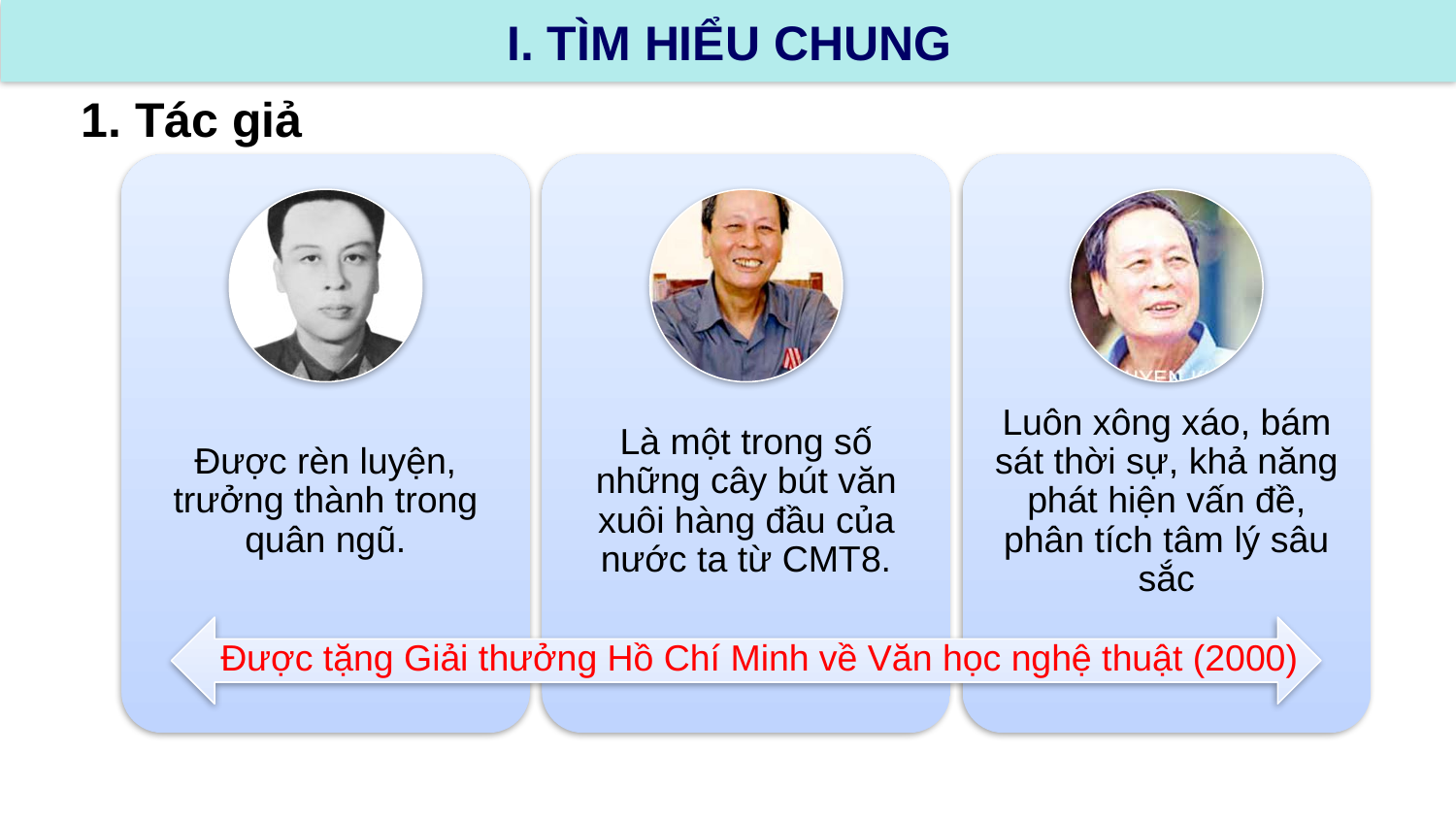

I. TÌM HIỂU CHUNG
1. Tác giả
Được rèn luyện, trưởng thành trong quân ngũ.
Là một trong số những cây bút văn xuôi hàng đầu của nước ta từ CMT8.
Luôn xông xáo, bám sát thời sự, khả năng phát hiện vấn đề, phân tích tâm lý sâu sắc
Được tặng Giải thưởng Hồ Chí Minh về Văn học nghệ thuật (2000)